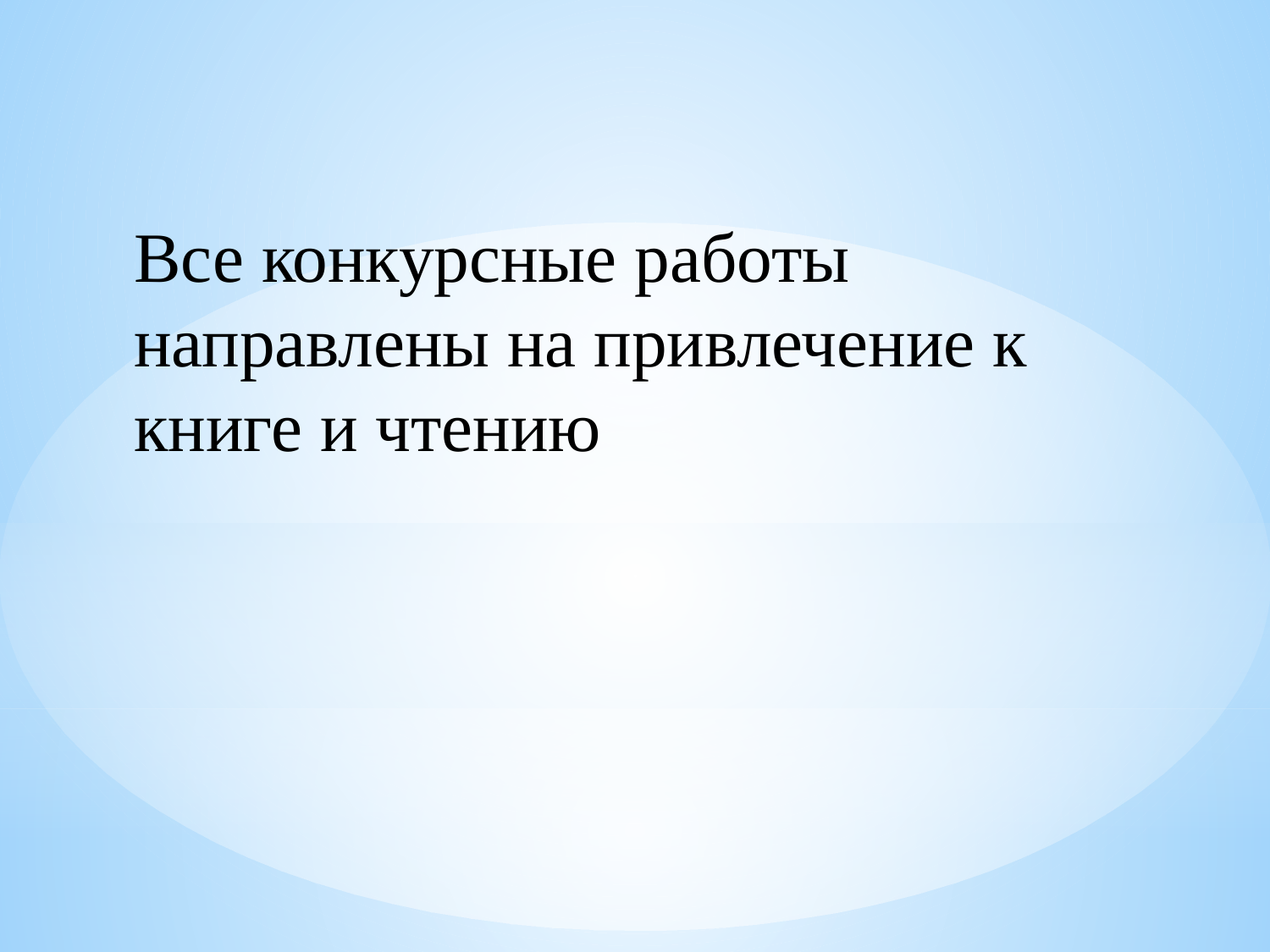

Все конкурсные работы направлены на привлечение к книге и чтению